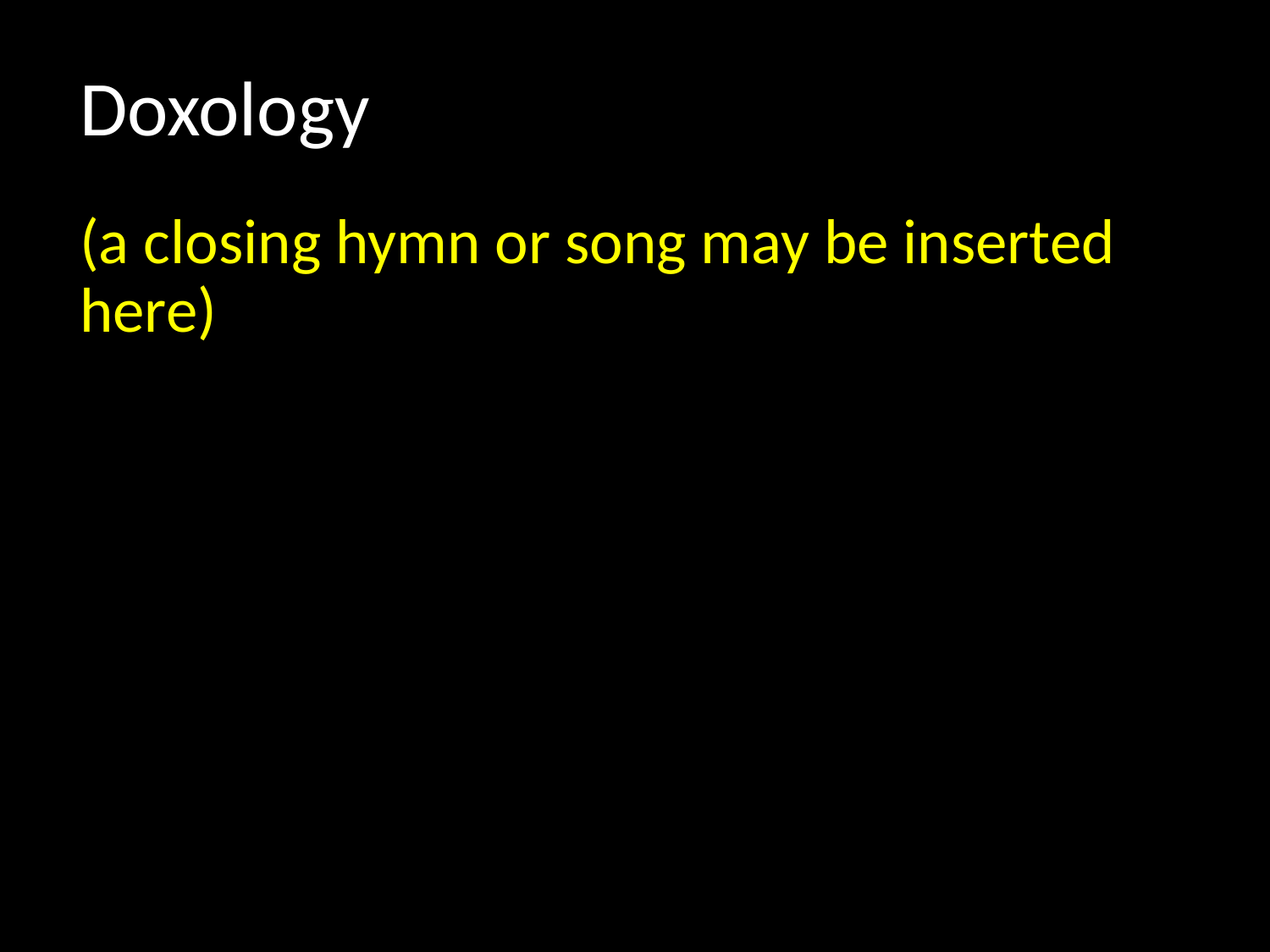

# Doxology
(a closing hymn or song may be inserted here)